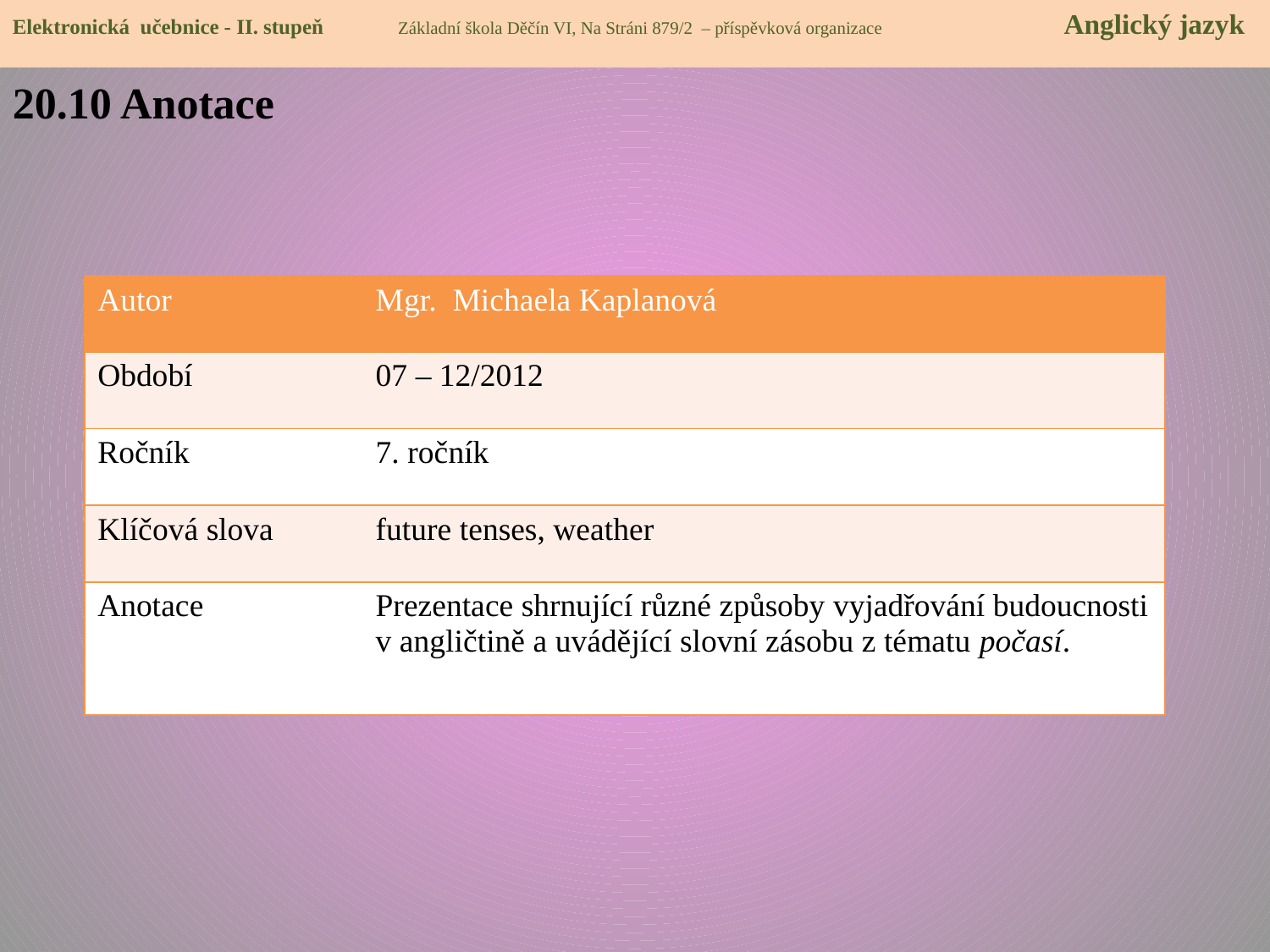

Elektronická  učebnice - II. stupeň              Základní škola Děčín VI, Na Stráni 879/2  – příspěvková organizace                                	        Anglický jazyk

20.10 Anotace
| Autor | Mgr. Michaela Kaplanová |
| --- | --- |
| Období | 07 – 12/2012 |
| Ročník | 7. ročník |
| Klíčová slova | future tenses, weather |
| Anotace | Prezentace shrnující různé způsoby vyjadřování budoucnosti v angličtině a uvádějící slovní zásobu z tématu počasí. |